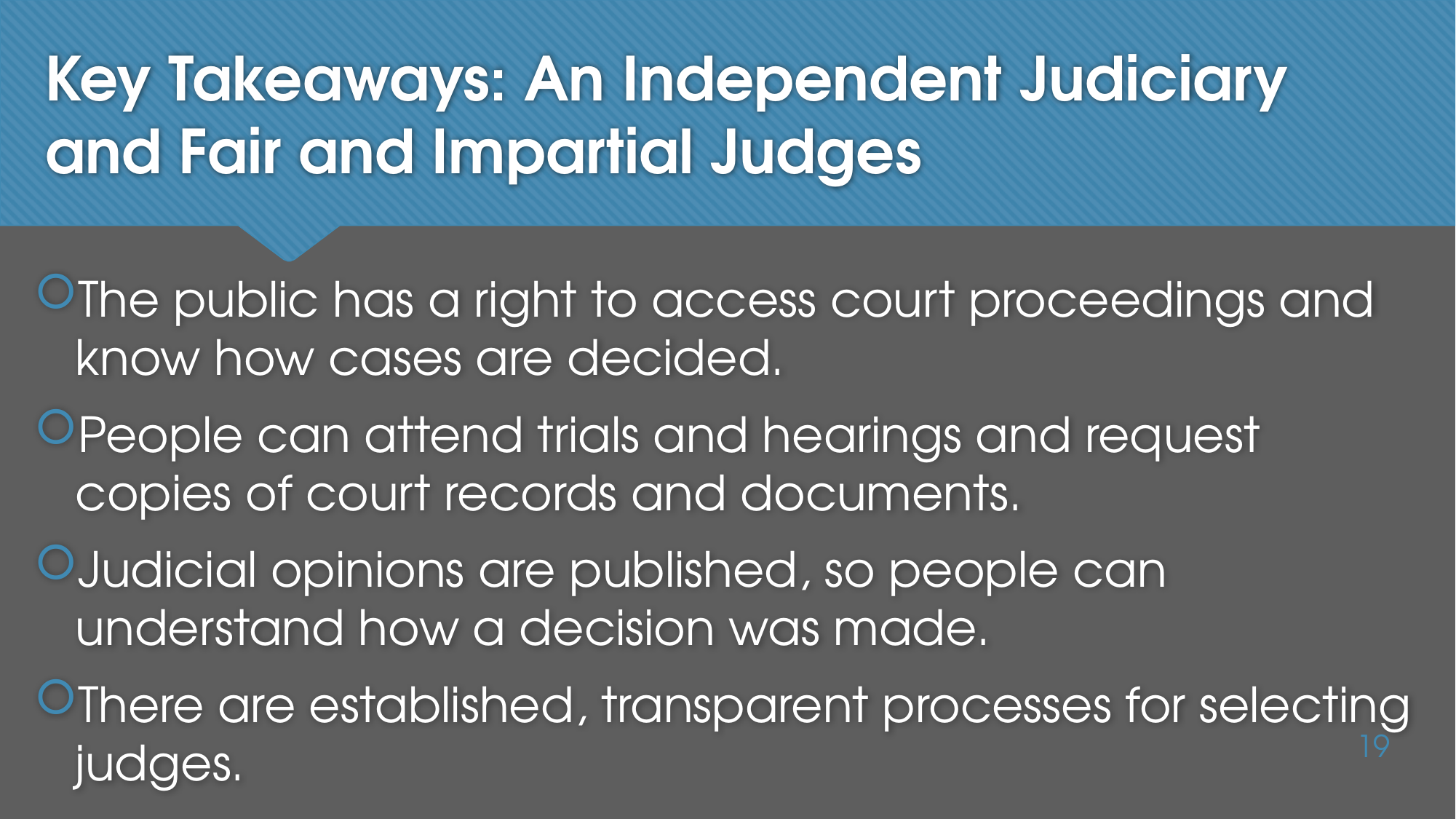

# Key Takeaways: An Independent Judiciary and Fair and Impartial Judges
The public has a right to access court proceedings and know how cases are decided.
People can attend trials and hearings and request copies of court records and documents.
Judicial opinions are published, so people can understand how a decision was made.
There are established, transparent processes for selecting judges.
19